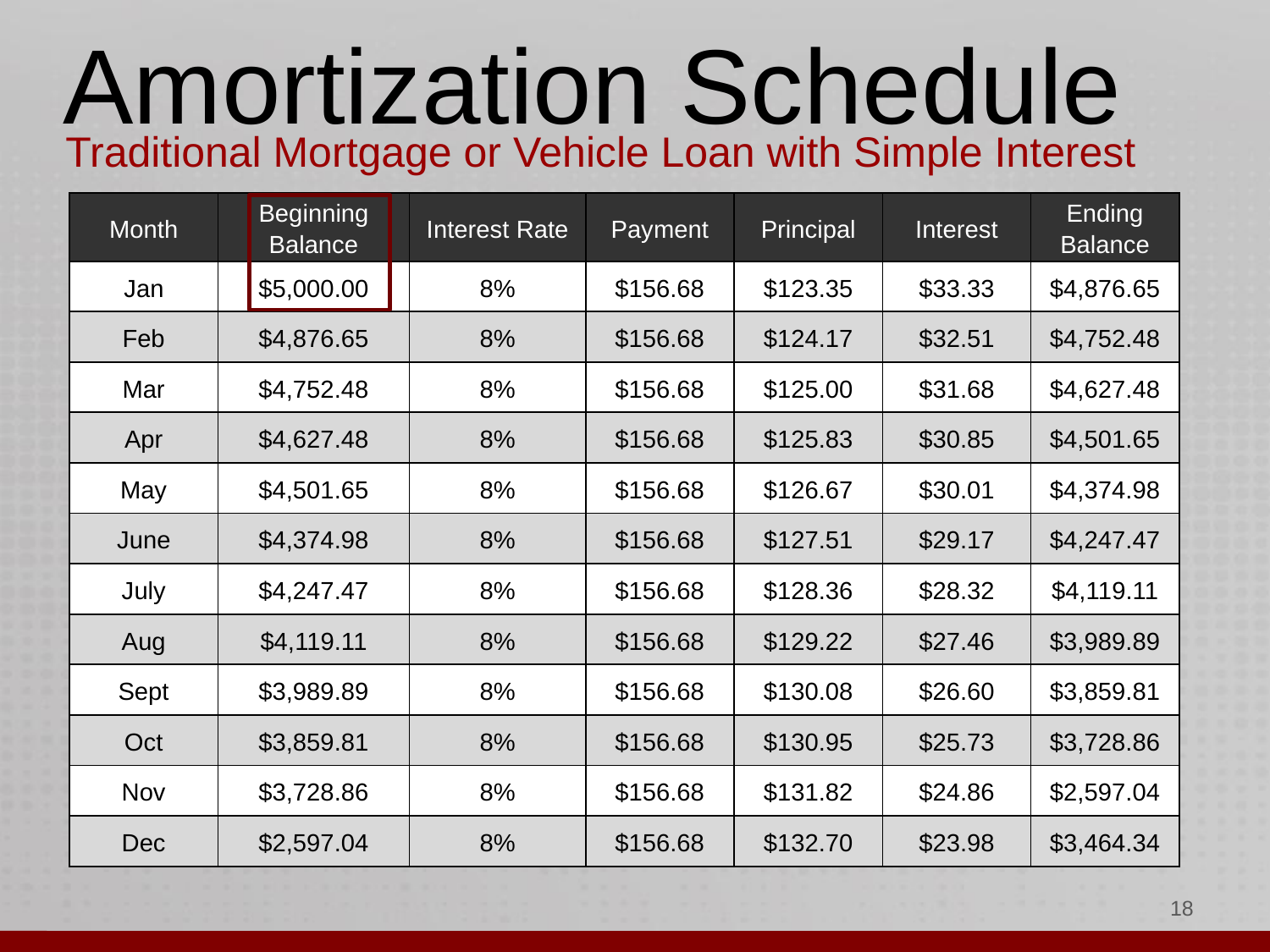

# Amortization Schedule
Traditional Mortgage or Vehicle Loan with Simple Interest
| Month | Beginning Balance | Interest Rate | Payment | Principal | Interest | Ending Balance |
| --- | --- | --- | --- | --- | --- | --- |
| Jan | $5,000.00 | 8% | $156.68 | $123.35 | $33.33 | $4,876.65 |
| Feb | $4,876.65 | 8% | $156.68 | $124.17 | $32.51 | $4,752.48 |
| Mar | $4,752.48 | 8% | $156.68 | $125.00 | $31.68 | $4,627.48 |
| Apr | $4,627.48 | 8% | $156.68 | $125.83 | $30.85 | $4,501.65 |
| May | $4,501.65 | 8% | $156.68 | $126.67 | $30.01 | $4,374.98 |
| June | $4,374.98 | 8% | $156.68 | $127.51 | $29.17 | $4,247.47 |
| July | $4,247.47 | 8% | $156.68 | $128.36 | $28.32 | $4,119.11 |
| Aug | $4,119.11 | 8% | $156.68 | $129.22 | $27.46 | $3,989.89 |
| Sept | $3,989.89 | 8% | $156.68 | $130.08 | $26.60 | $3,859.81 |
| Oct | $3,859.81 | 8% | $156.68 | $130.95 | $25.73 | $3,728.86 |
| Nov | $3,728.86 | 8% | $156.68 | $131.82 | $24.86 | $2,597.04 |
| Dec | $2,597.04 | 8% | $156.68 | $132.70 | $23.98 | $3,464.34 |

18